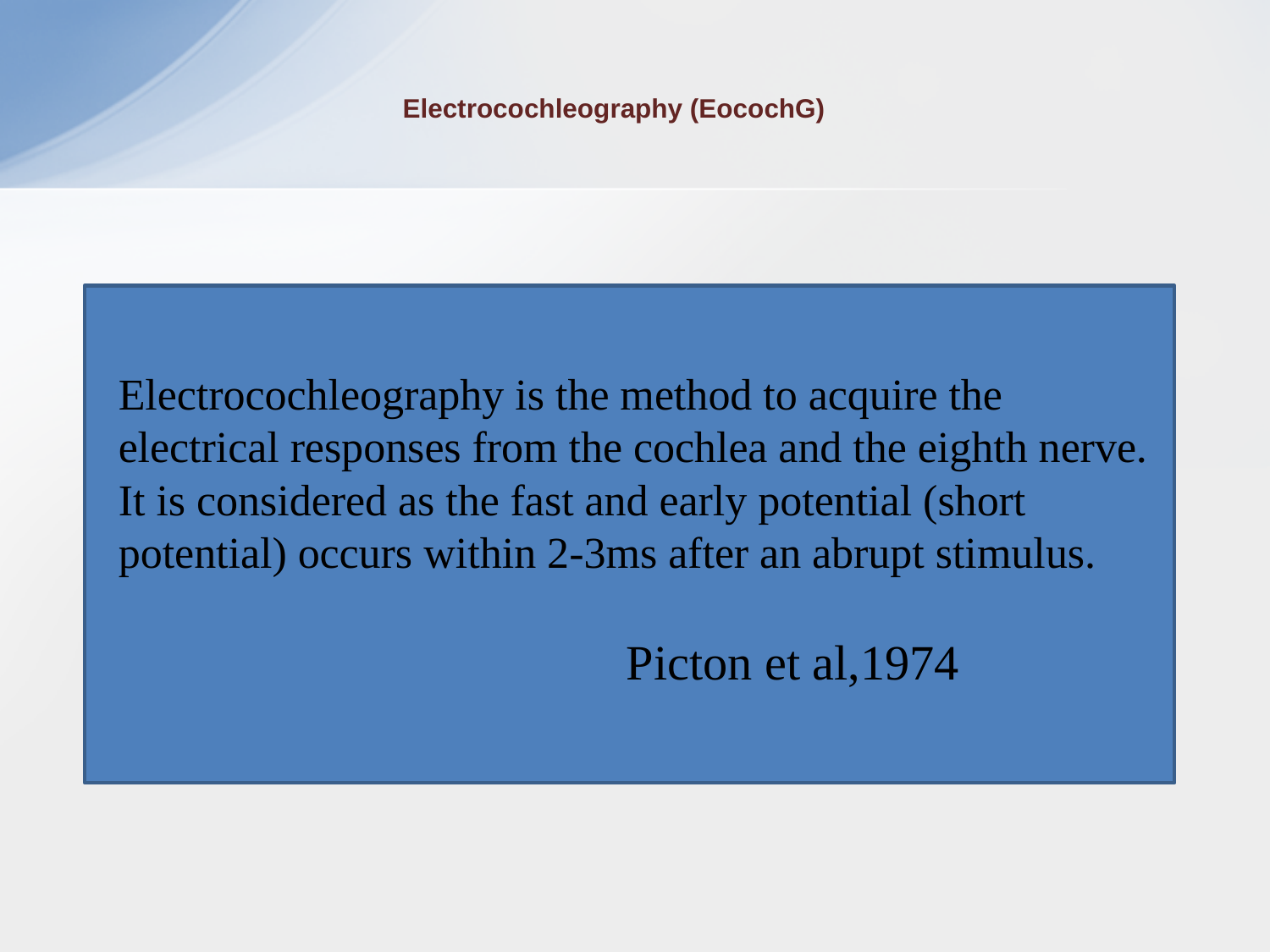

# Electrocochleography (EocochG)

Electrocochleography is the method to acquire the electrical responses from the cochlea and the eighth nerve. It is considered as the fast and early potential (short potential) occurs within 2-3ms after an abrupt stimulus.

				Picton et al,1974